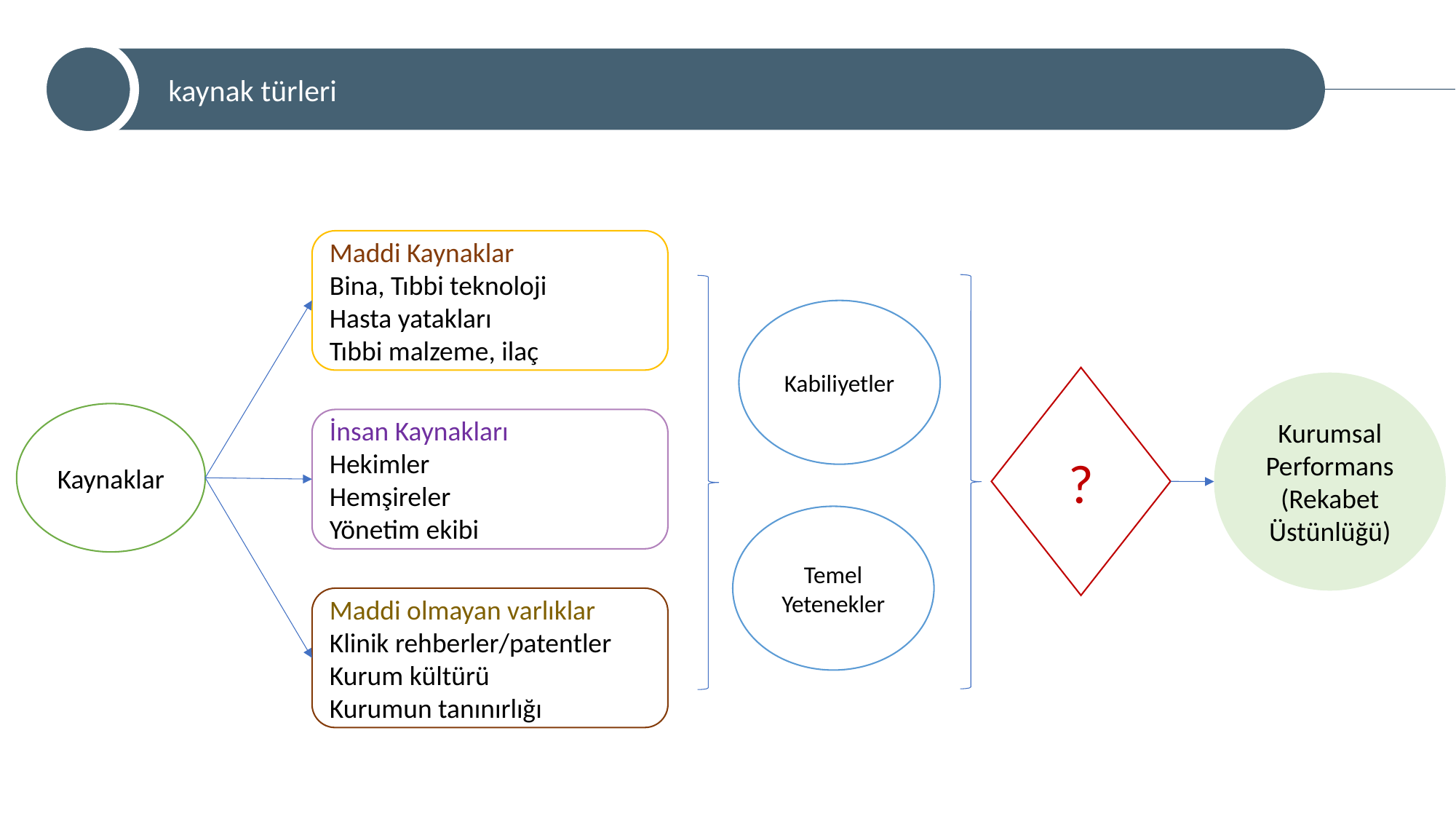

kaynak türleri
Maddi Kaynaklar
Bina, Tıbbi teknoloji
Hasta yatakları
Tıbbi malzeme, ilaç

Kabiliyetler
?
Kurumsal Performans (Rekabet Üstünlüğü)
Kaynaklar
İnsan Kaynakları
Hekimler
Hemşireler
Yönetim ekibi
Temel Yetenekler
Maddi olmayan varlıklar
Klinik rehberler/patentler
Kurum kültürü
Kurumun tanınırlığı